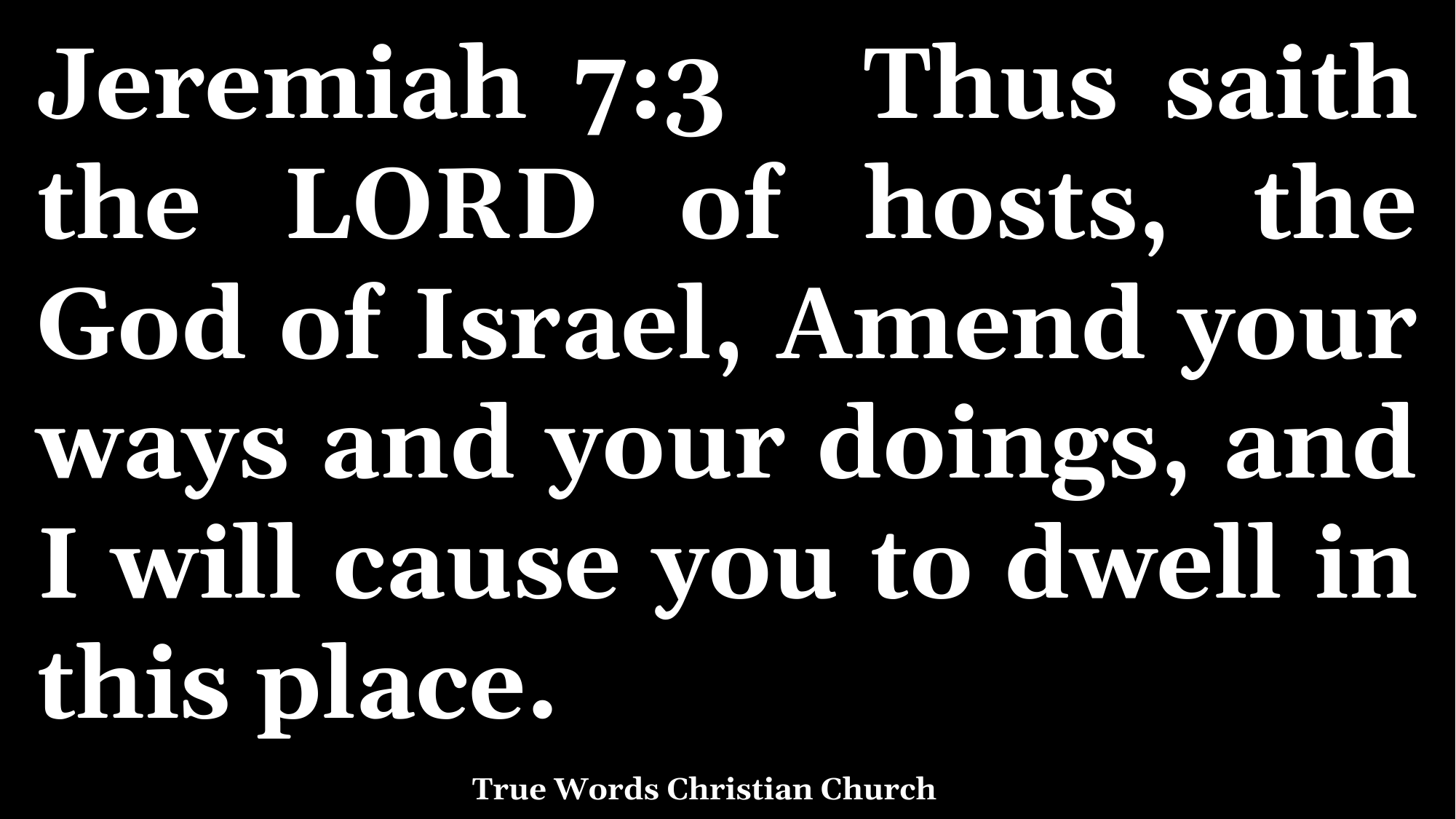

Jeremiah 7:3   Thus saith the LORD of hosts, the God of Israel, Amend your ways and your doings, and I will cause you to dwell in this place.
True Words Christian Church